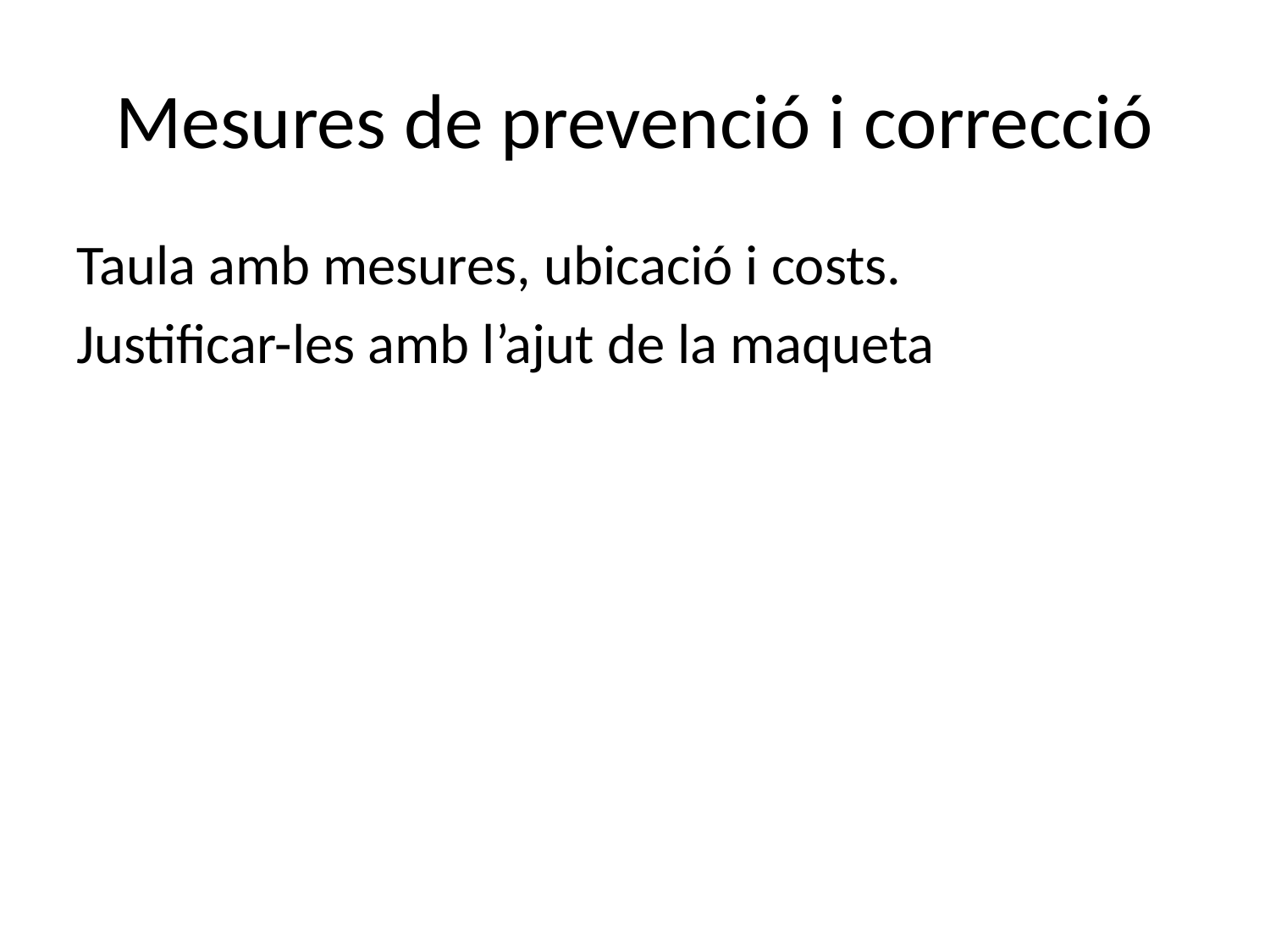

# Mesures de prevenció i correcció
Taula amb mesures, ubicació i costs.
Justificar-les amb l’ajut de la maqueta